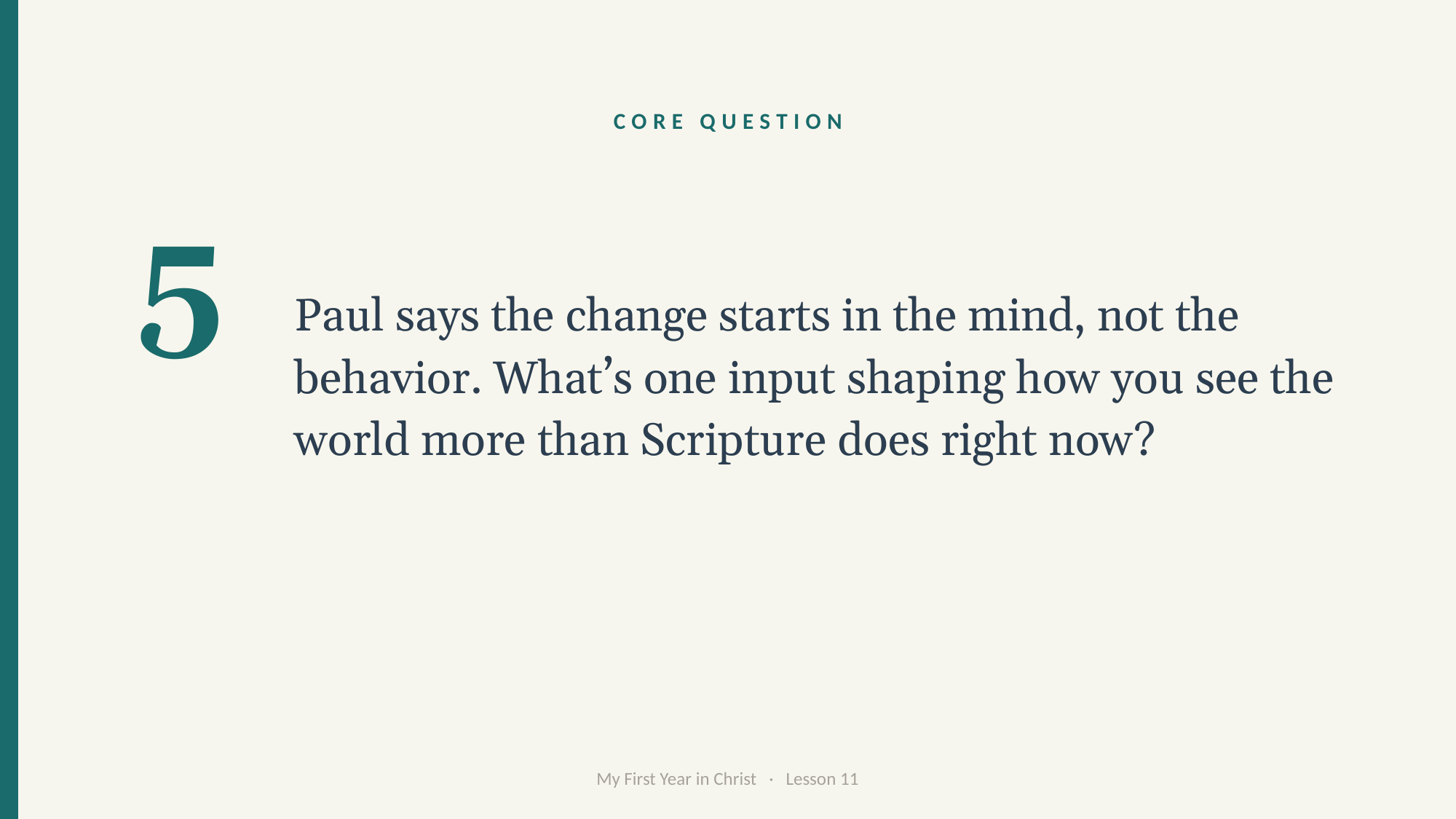

CORE QUESTION
Paul says the change starts in the mind, not the behavior. What’s one input shaping how you see the world more than Scripture does right now?
5
My First Year in Christ   ·   Lesson 11